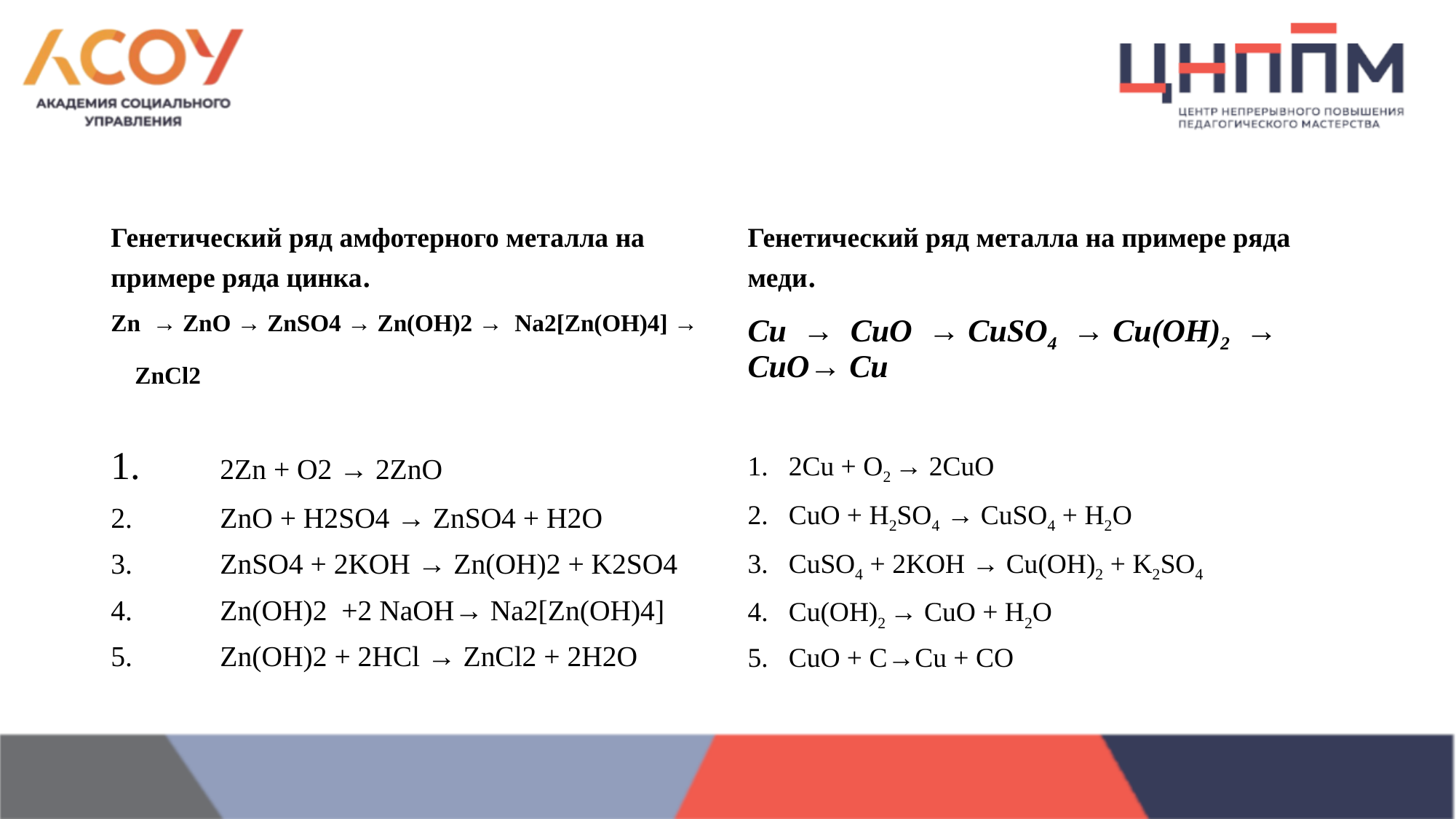

#
Генетический ряд амфотерного металла на примере ряда цинка.
Zn  → ZnO → ZnSO4 → Zn(OH)2 →  Na2[Zn(OH)4] →                                                                                                          ZnCl2

1.	2Zn + O2 → 2ZnO
2.	ZnO + H2SO4 → ZnSO4 + H2O
3.	ZnSO4 + 2KOH → Zn(OH)2 + K2SO4
4.	Zn(OH)2  +2 NaOH→ Na2[Zn(OH)4]
5.	Zn(OH)2 + 2HCl → ZnCl2 + 2H2O

Генетический ряд металла на примере ряда меди.
Cu  →  CuO  → CuSO4  → Cu(OH)2  → CuO→ Cu

2Cu + O2 → 2CuO
CuO + H2SO4 → CuSO4 + H2O
CuSO4 + 2KOH → Cu(OH)2 + K2SO4
Cu(OH)2 → CuO + H2O
CuO + C→Cu + CO